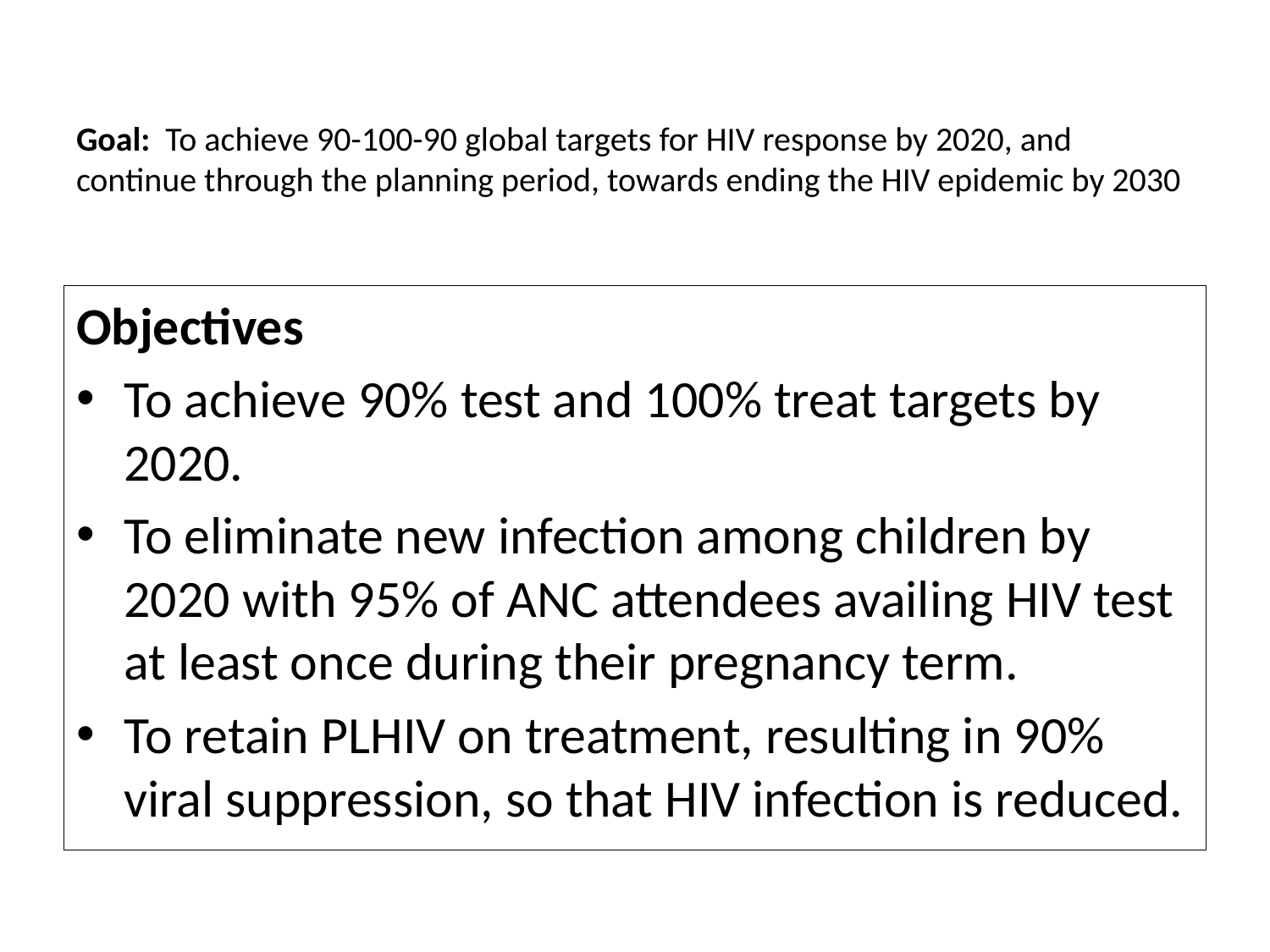

# Goal:  To achieve 90-100-90 global targets for HIV response by 2020, and continue through the planning period, towards ending the HIV epidemic by 2030
Objectives
To achieve 90% test and 100% treat targets by 2020.
To eliminate new infection among children by 2020 with 95% of ANC attendees availing HIV test at least once during their pregnancy term.
To retain PLHIV on treatment, resulting in 90% viral suppression, so that HIV infection is reduced.